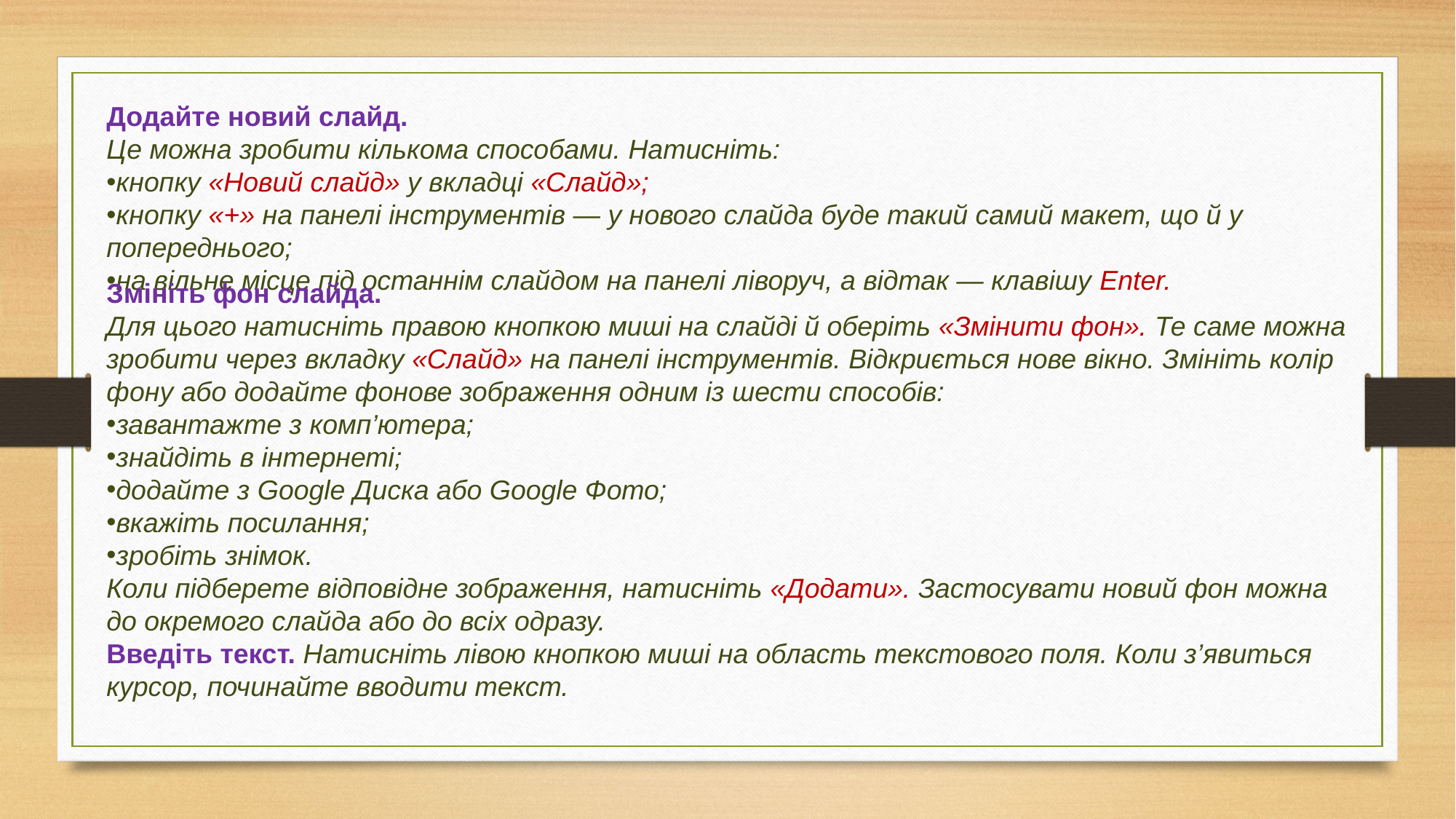

Додайте новий слайд.
Це можна зробити кількома способами. Натисніть:
кнопку «Новий слайд» у вкладці «Слайд»;
кнопку «+» на панелі інструментів — у нового слайда буде такий самий макет, що й у попереднього;
на вільне місце під останнім слайдом на панелі ліворуч, а відтак — клавішу Enter.
Змініть фон слайда.
Для цього натисніть правою кнопкою миші на слайді й оберіть «Змінити фон». Те саме можна зробити через вкладку «Слайд» на панелі інструментів. Відкриється нове вікно. Змініть колір фону або додайте фонове зображення одним із шести способів:
завантажте з комп’ютера;
знайдіть в інтернеті;
додайте з Google Диска або Google Фото;
вкажіть посилання;
зробіть знімок.
Коли підберете відповідне зображення, натисніть «Додати». Застосувати новий фон можна до окремого слайда або до всіх одразу.
Введіть текст. Натисніть лівою кнопкою миші на область текстового поля. Коли з’явиться курсор, починайте вводити текст.